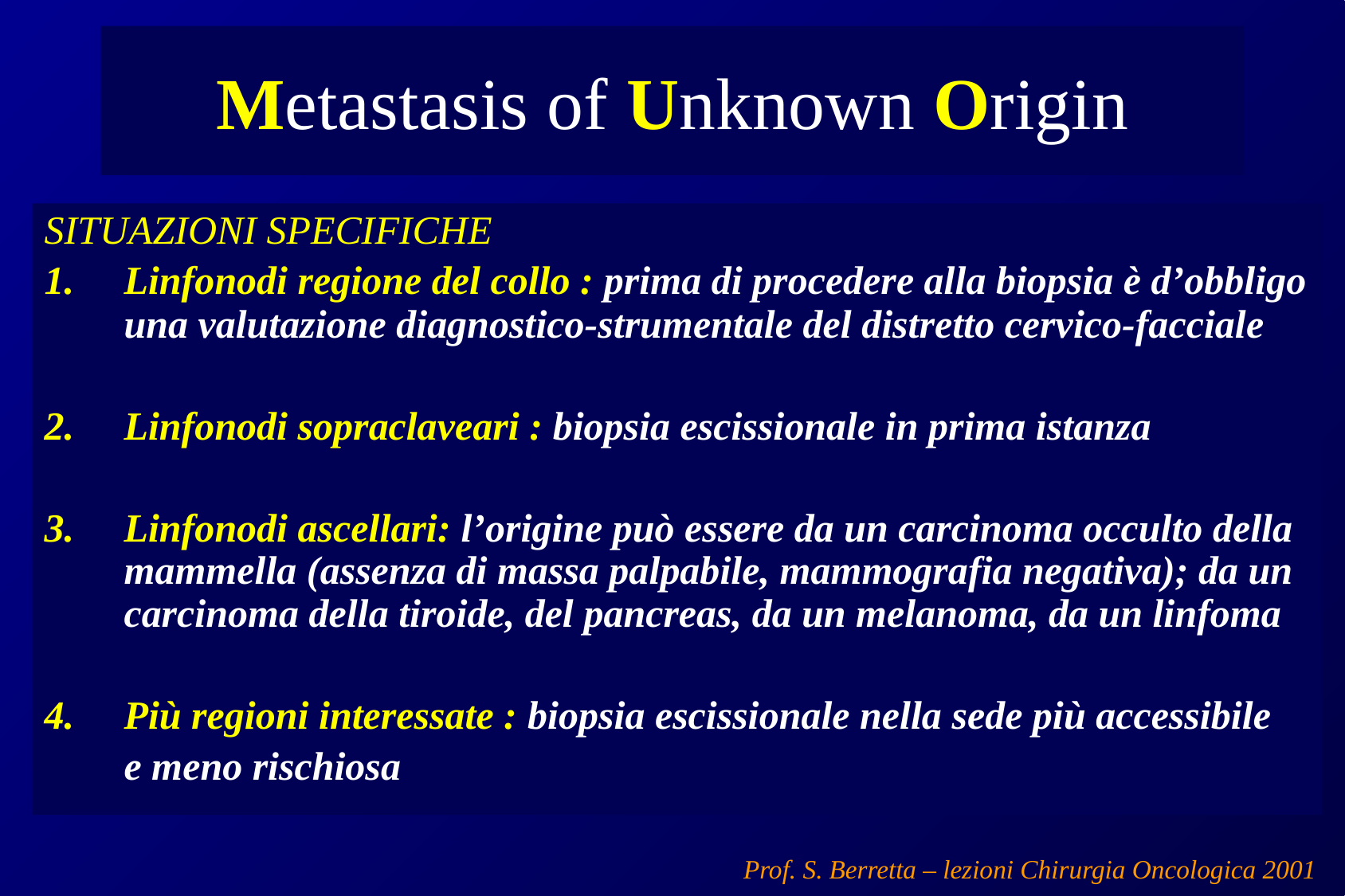

# Metastasis of Unknown Origin
SITUAZIONI SPECIFICHE
Linfonodi regione del collo : prima di procedere alla biopsia è d’obbligo una valutazione diagnostico-strumentale del distretto cervico-facciale

Linfonodi sopraclaveari : biopsia escissionale in prima istanza

Linfonodi ascellari: l’origine può essere da un carcinoma occulto della mammella (assenza di massa palpabile, mammografia negativa); da un carcinoma della tiroide, del pancreas, da un melanoma, da un linfoma

Più regioni interessate : biopsia escissionale nella sede più accessibile
	e meno rischiosa
Prof. S. Berretta – lezioni Chirurgia Oncologica 2001